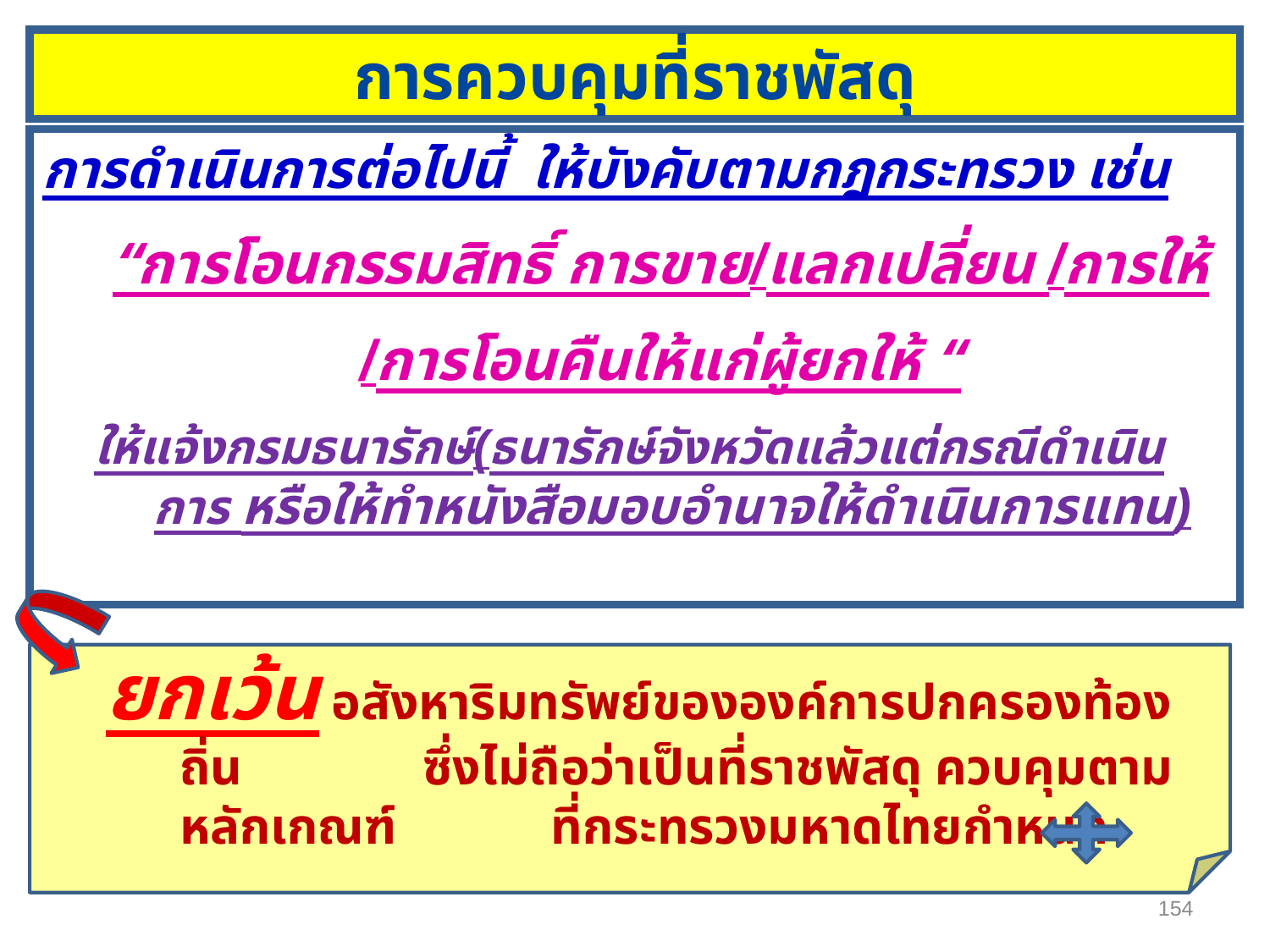

# การควบคุมที่ราชพัสดุ
การดำเนินการต่อไปนี้  ให้บังคับตามกฎกระทรวง เช่น
“การโอนกรรมสิทธิ์ การขาย/แลกเปลี่ยน /การให้
/การโอนคืนให้แก่ผู้ยกให้ “
ให้แจ้งกรมธนารักษ์(ธนารักษ์จังหวัดแล้วแต่กรณีดำเนินการ หรือให้ทำหนังสือมอบอำนาจให้ดำเนินการแทน) ส่วน

ยกเว้น อสังหาริมทรัพย์ขององค์การปกครองท้องถิ่น              ซึ่งไม่ถือว่าเป็นที่ราชพัสดุ ควบคุมตามหลักเกณฑ์            ที่กระทรวงมหาดไทยกำหนด

154